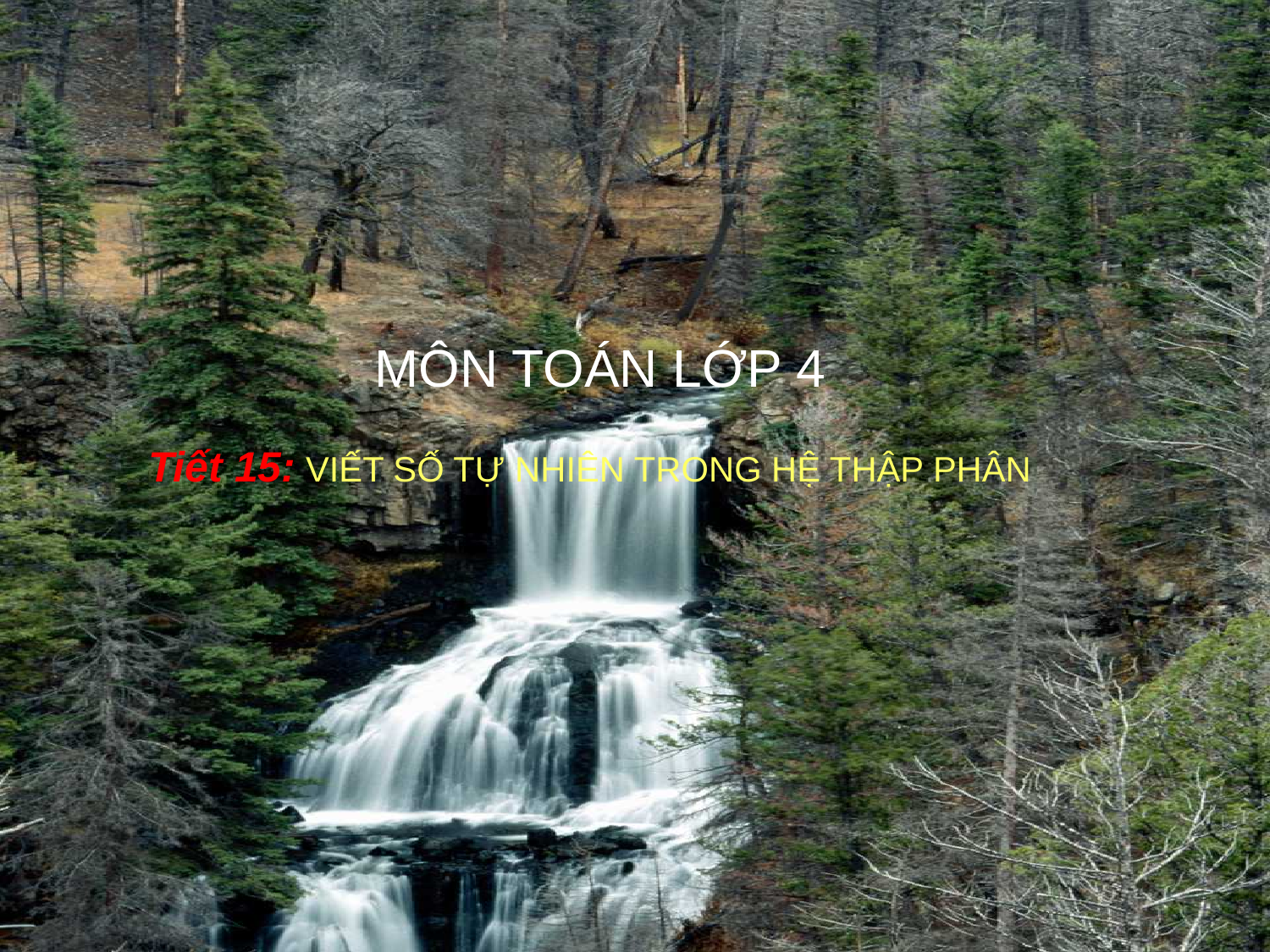

MÔN TOÁN LỚP 4
Tiết 15: VIẾT SỐ TỰ NHIÊN TRONG HỆ THẬP PHÂN